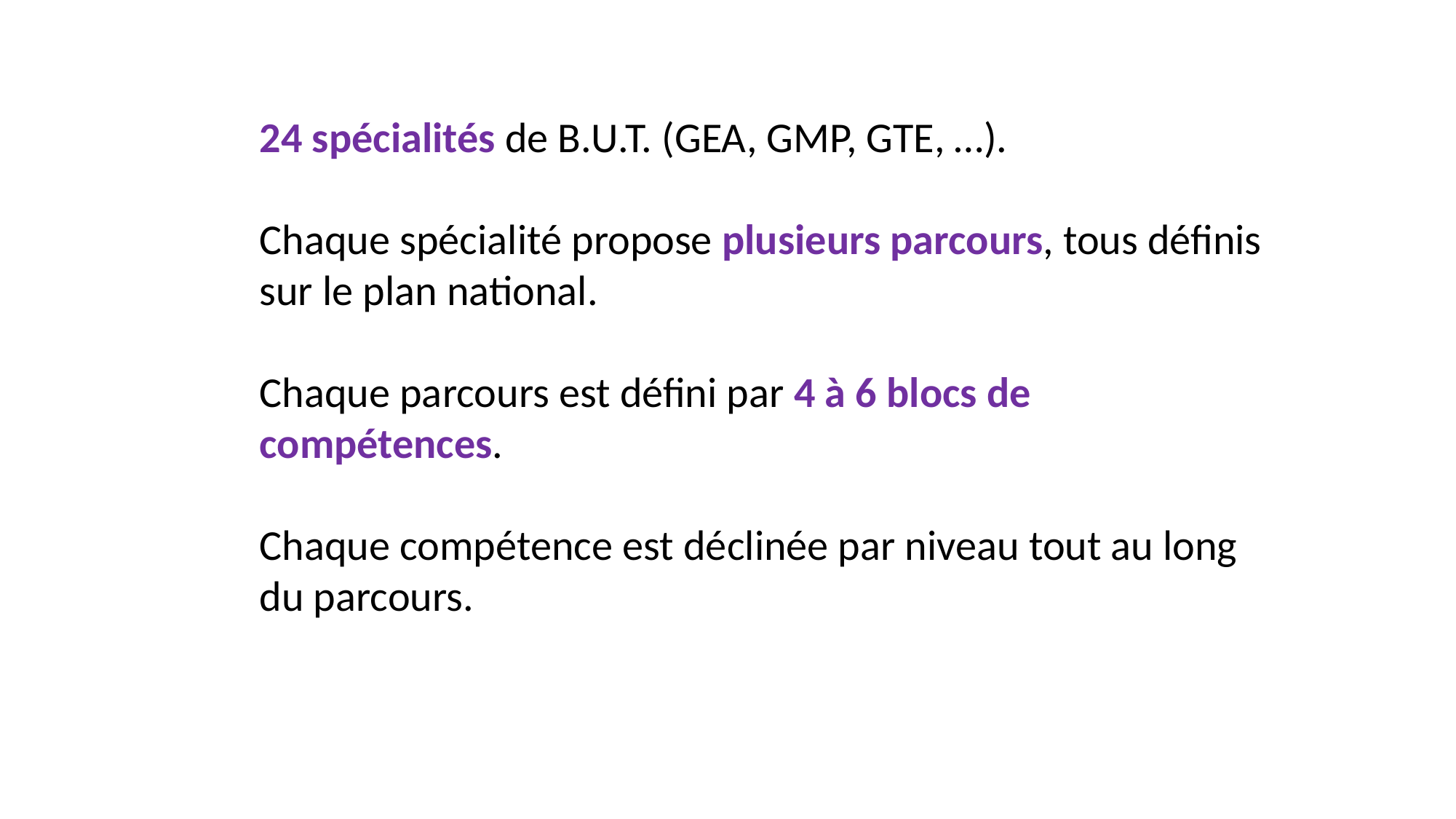

24 spécialités de B.U.T. (GEA, GMP, GTE, …).

Chaque spécialité propose plusieurs parcours, tous définis sur le plan national.

Chaque parcours est défini par 4 à 6 blocs de compétences.

Chaque compétence est déclinée par niveau tout au long du parcours.